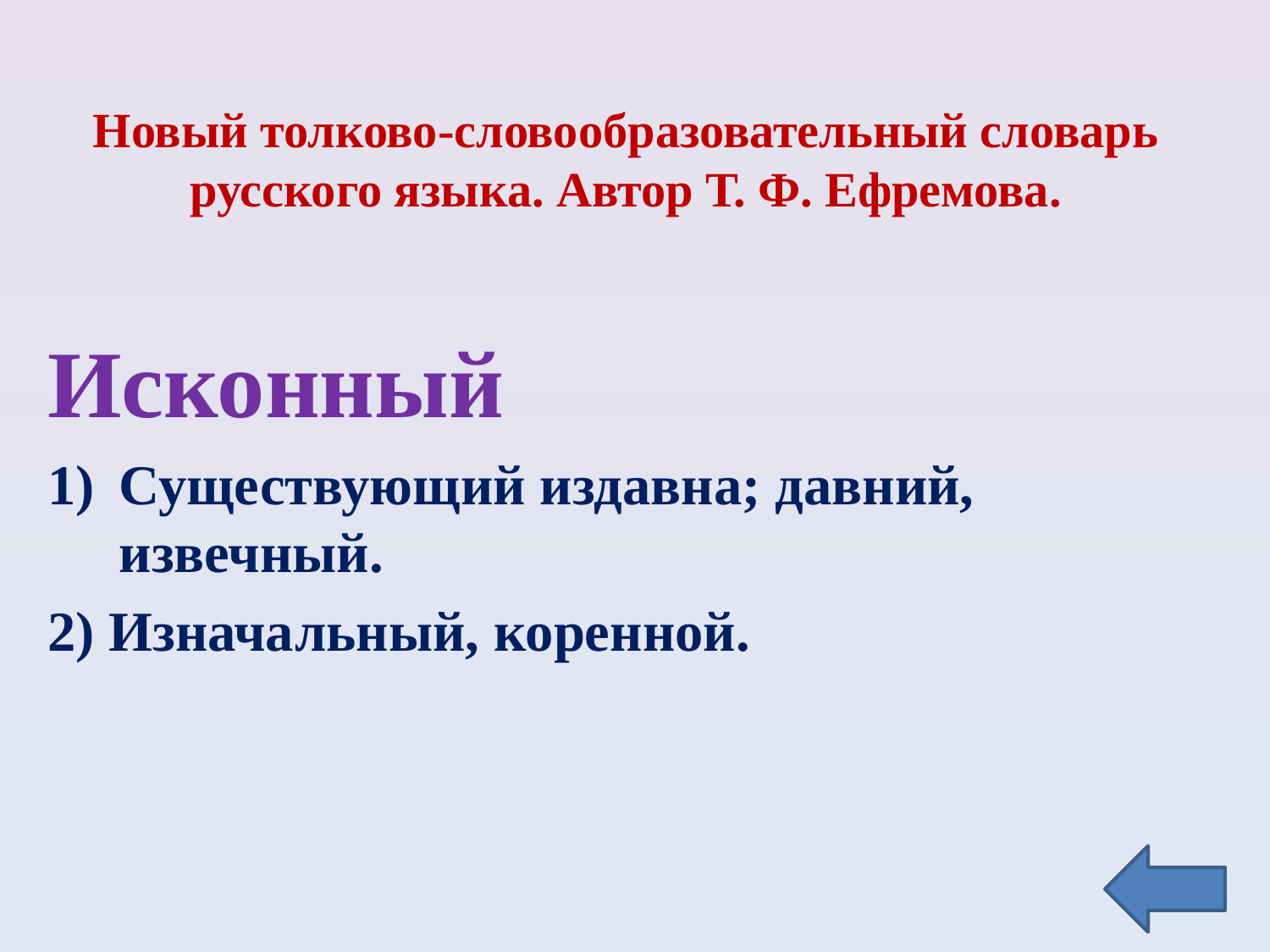

# Новый толково-словообразовательный словарь русского языка. Автор Т. Ф. Ефремова.
Исконный
Существующий издавна; давний, извечный.
2) Изначальный, коренной.